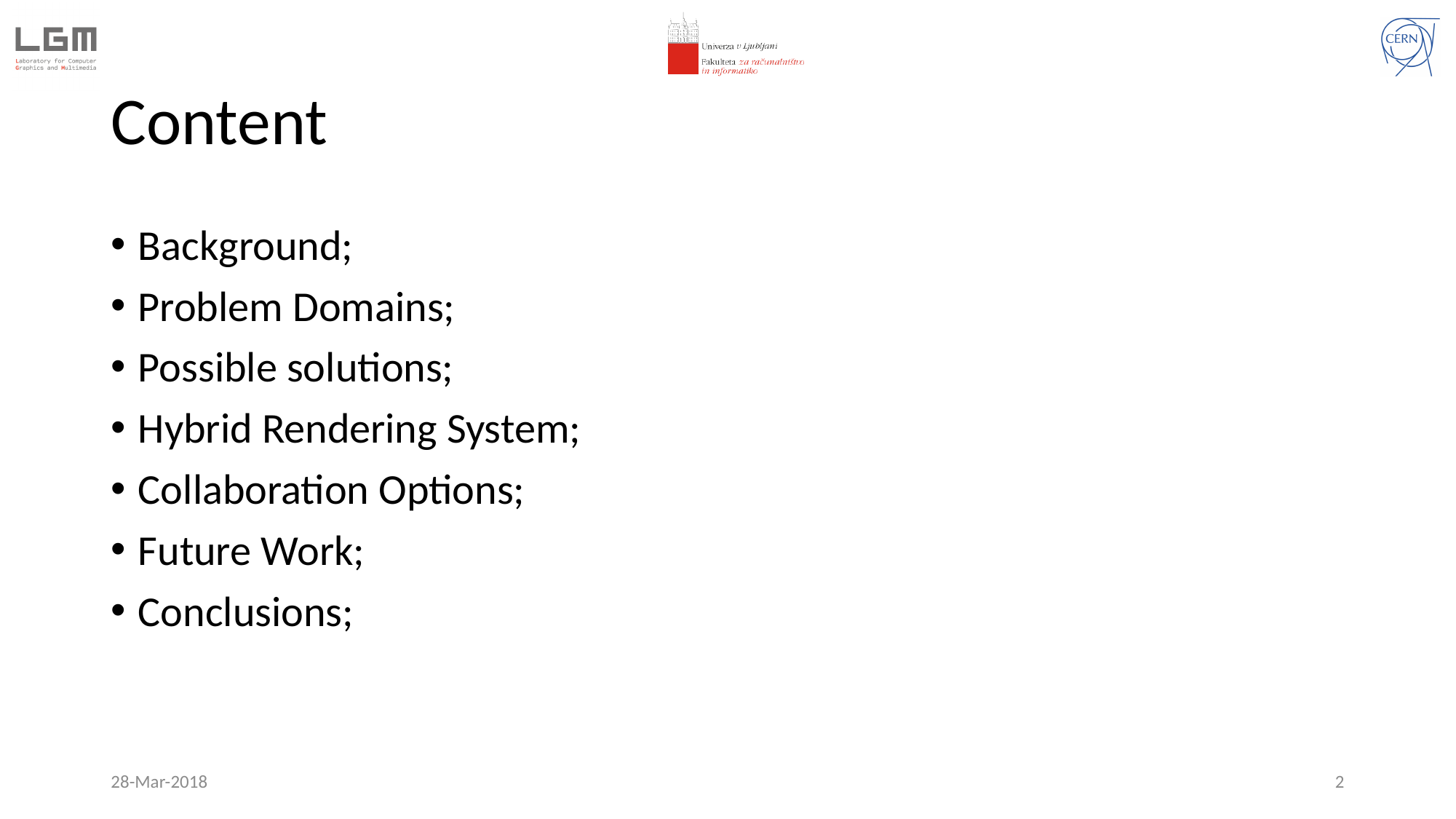

# Content
Background;
Problem Domains;
Possible solutions;
Hybrid Rendering System;
Collaboration Options;
Future Work;
Conclusions;
28-Mar-2018
2